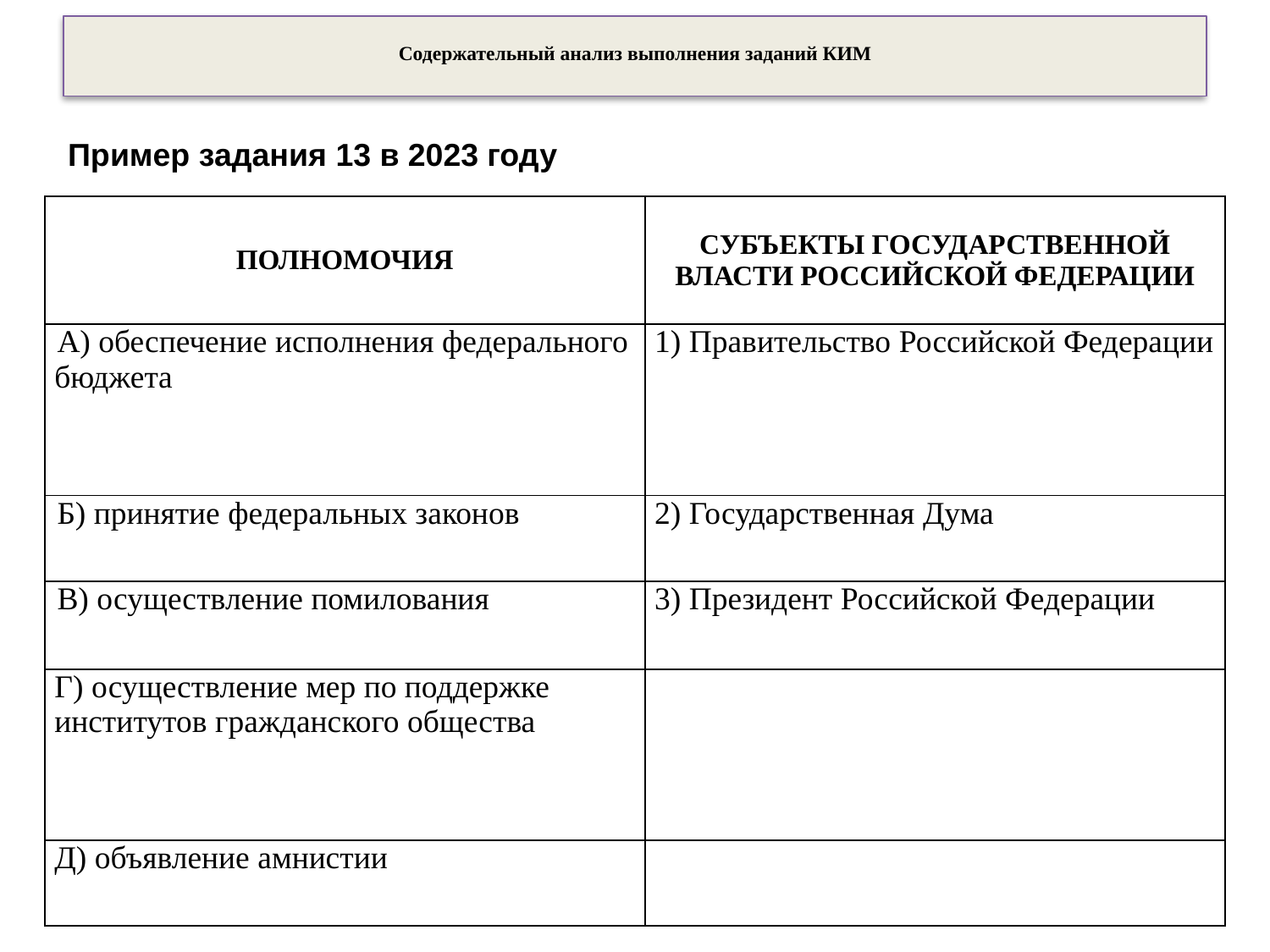

# Содержательный анализ выполнения заданий КИМ
Пример задания 13 в 2023 году
| ПОЛНОМОЧИЯ | СУБЪЕКТЫ ГОСУДАРСТВЕННОЙ ВЛАСТИ РОССИЙСКОЙ ФЕДЕРАЦИИ |
| --- | --- |
| А) обеспечение исполнения федерального бюджета | 1) Правительство Российской Федерации |
| Б) принятие федеральных законов | 2) Государственная Дума |
| В) осуществление помилования | 3) Президент Российской Федерации |
| Г) осуществление мер по поддержке институтов гражданского общества |  |
| Д) объявление амнистии |  |